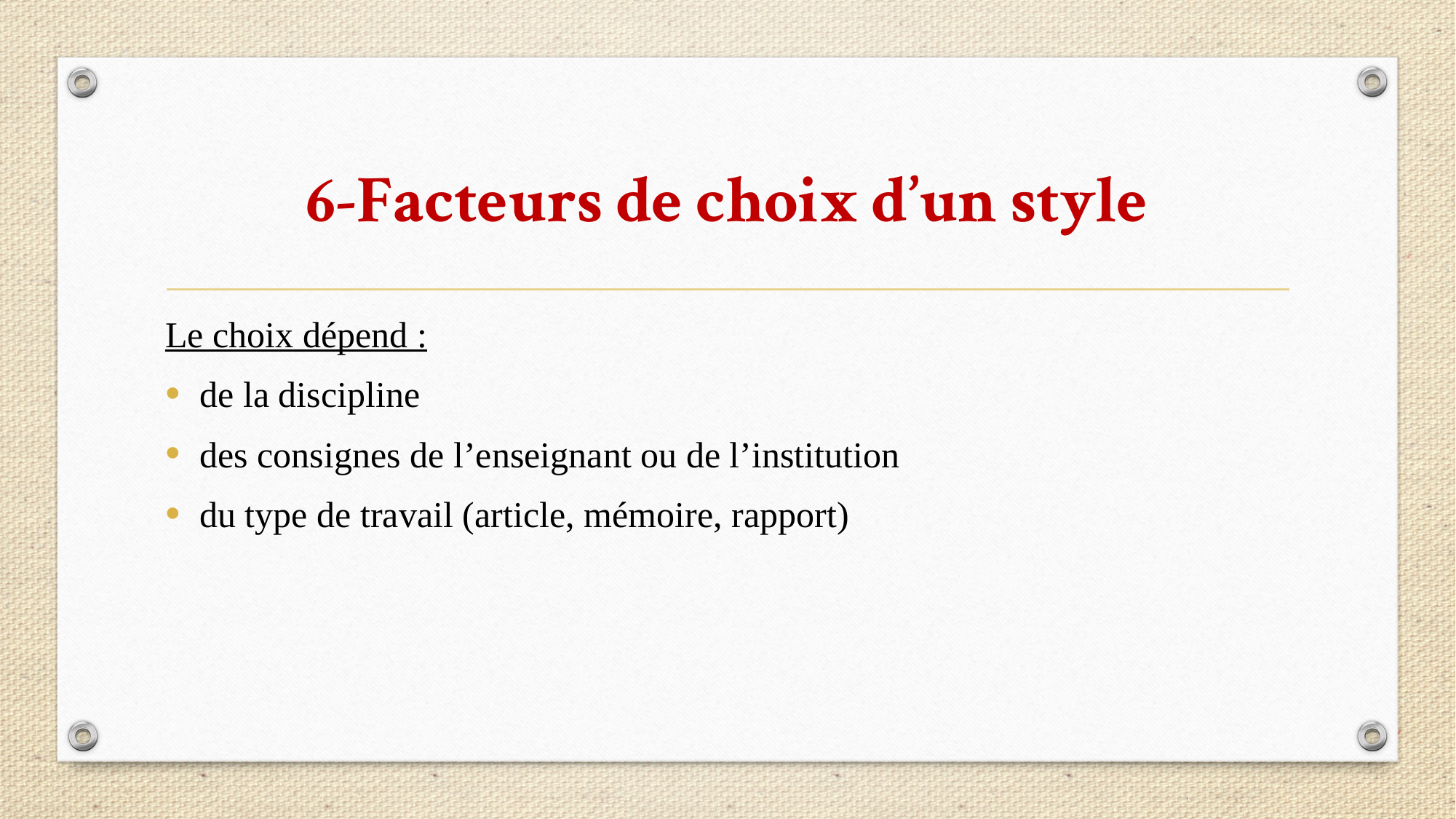

# 6-Facteurs de choix d’un style
Le choix dépend :
de la discipline
des consignes de l’enseignant ou de l’institution
du type de travail (article, mémoire, rapport)